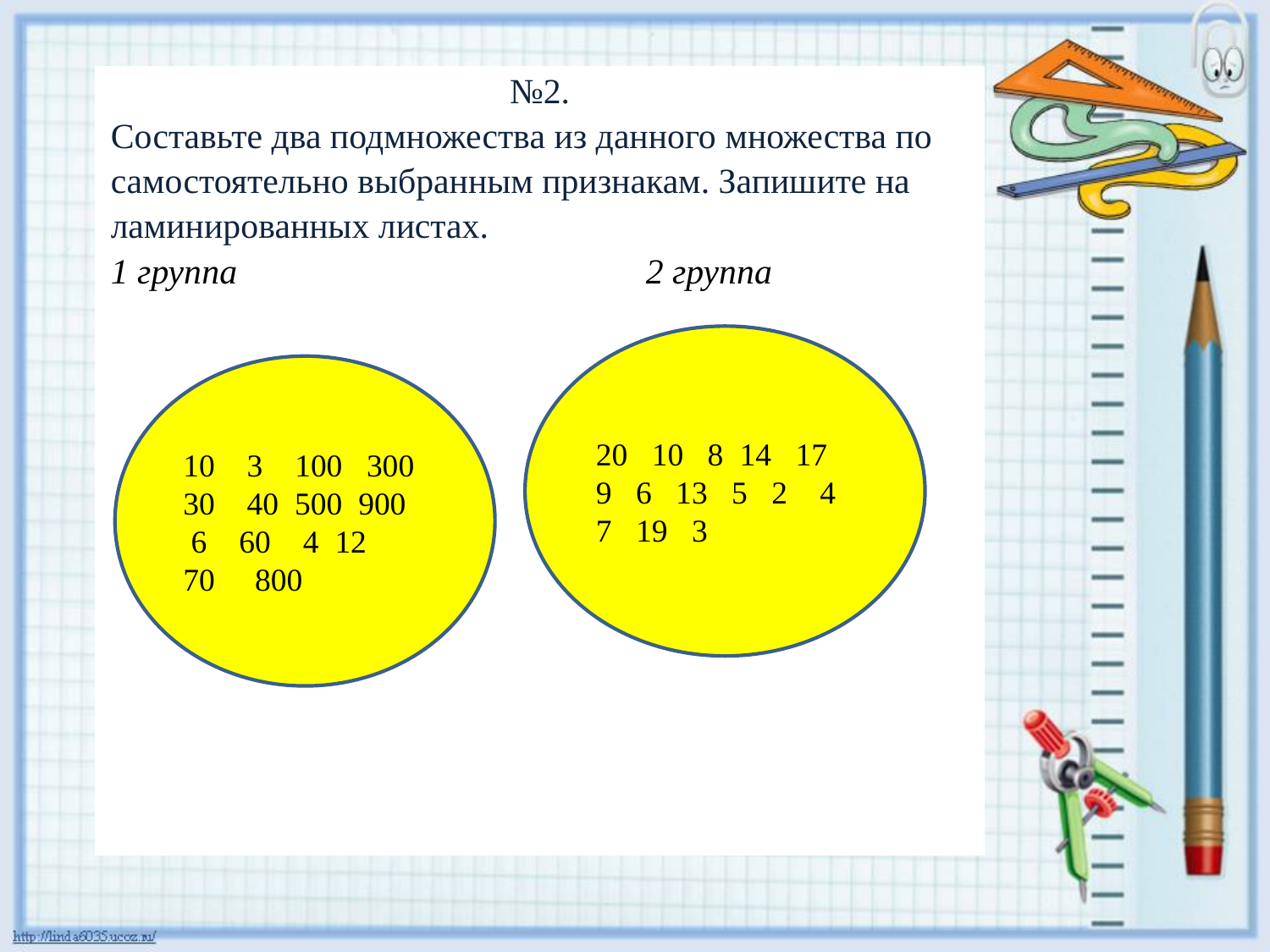

| №2. Составьте два подмножества из данного множества по самостоятельно выбранным признакам. Запишите на ламинированных листах. 1 группа 2 группа |
| --- |
20   10   8  14   17   9   6   13   5   2    4   7   19   3
10    3    100   300
30    40  500  900    6    60    4  12     70     800